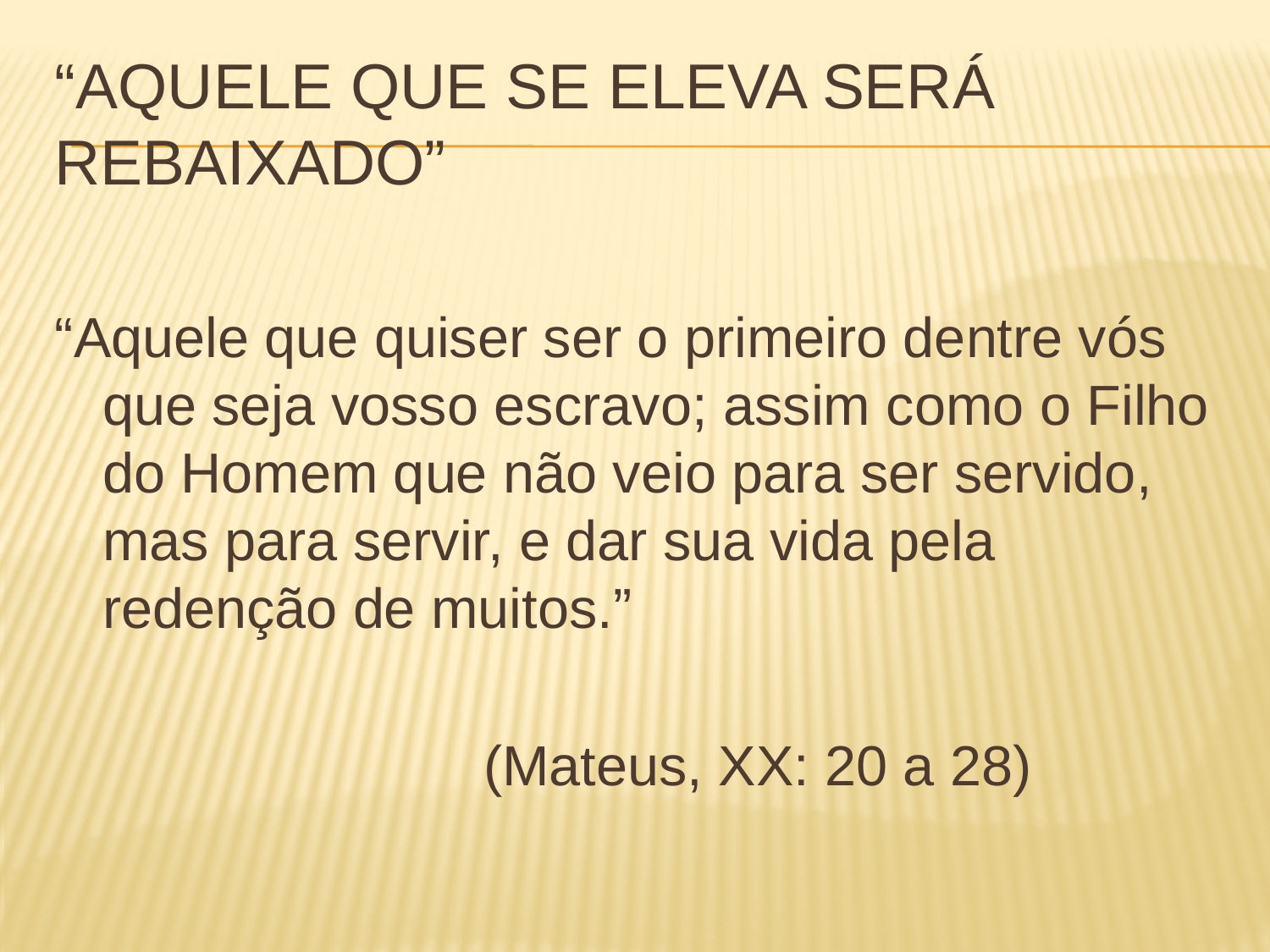

# “AQUELE QUE SE ELEVA SERÁ REBAIXADO”

“Aquele que quiser ser o primeiro dentre vós que seja vosso escravo; assim como o Filho do Homem que não veio para ser servido, mas para servir, e dar sua vida pela redenção de muitos.”

				(Mateus, XX: 20 a 28)